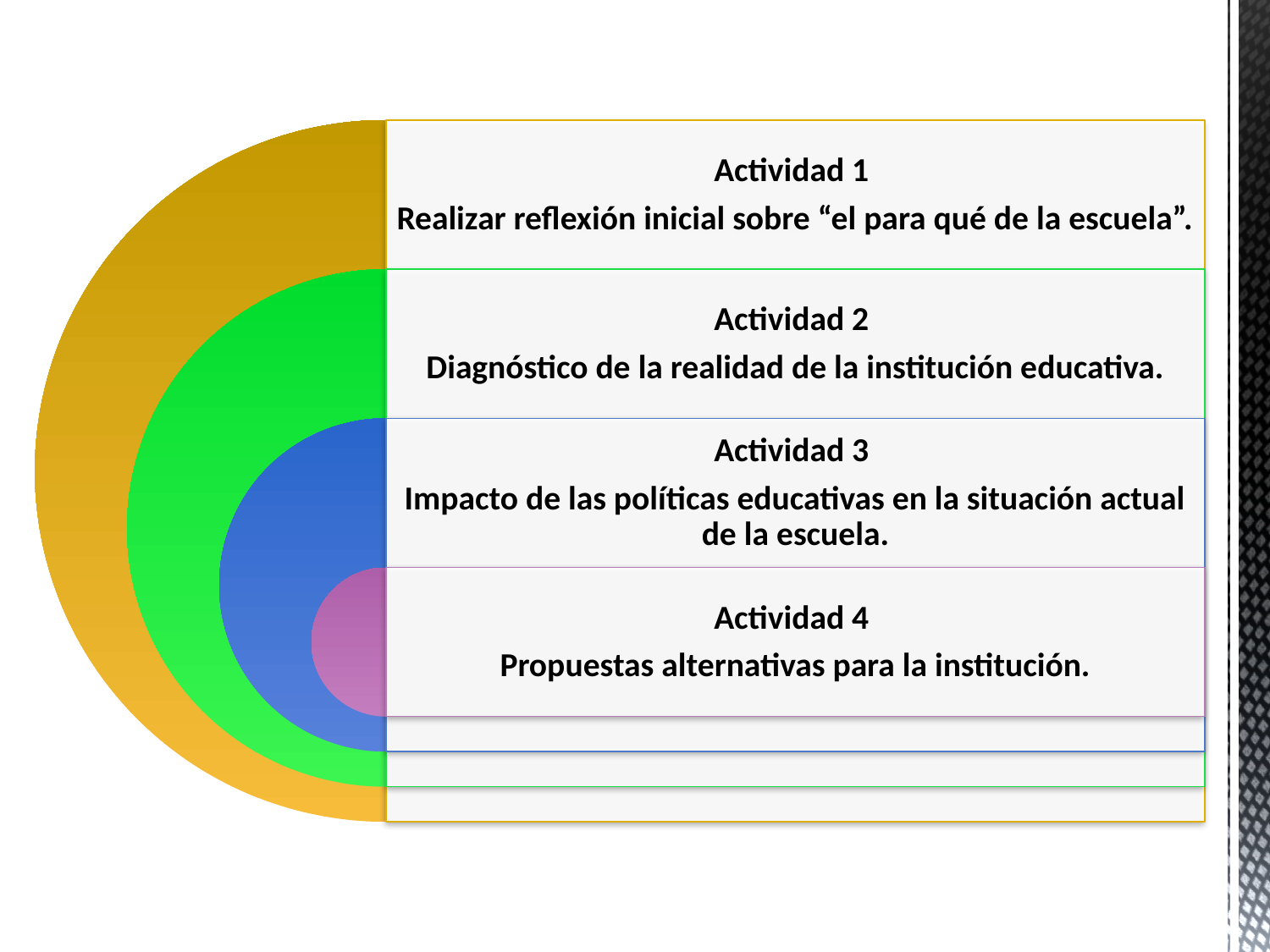

Actividad 1
Realizar reflexión inicial sobre “el para qué de la escuela”.
Actividad 2
Diagnóstico de la realidad de la institución educativa.
Actividad 3
Impacto de las políticas educativas en la situación actual de la escuela.
Actividad 4
Propuestas alternativas para la institución.